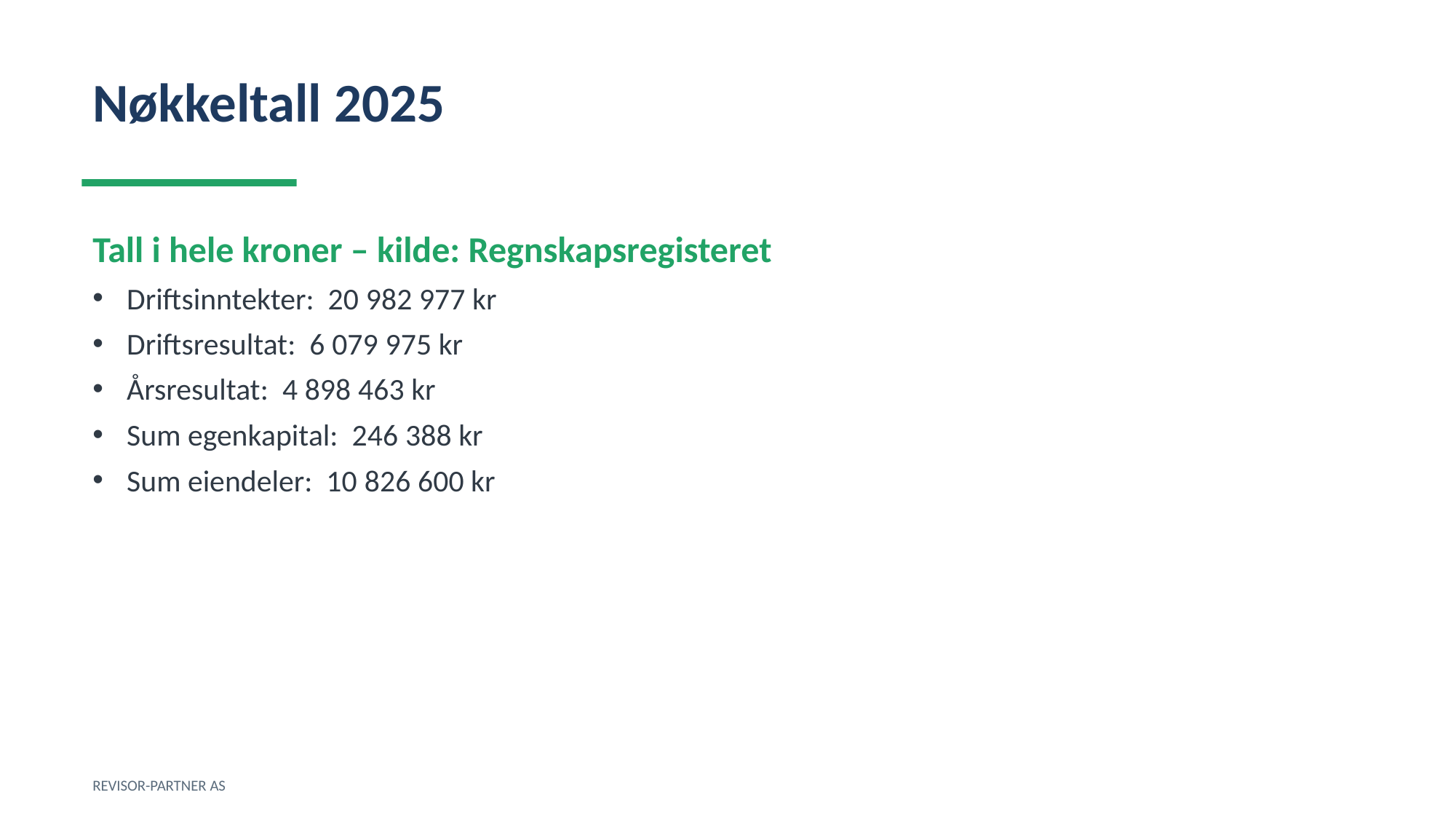

Nøkkeltall 2025

Tall i hele kroner – kilde: Regnskapsregisteret
Driftsinntekter:  20 982 977 kr
Driftsresultat:  6 079 975 kr
Årsresultat:  4 898 463 kr
Sum egenkapital:  246 388 kr
Sum eiendeler:  10 826 600 kr
REVISOR-PARTNER AS